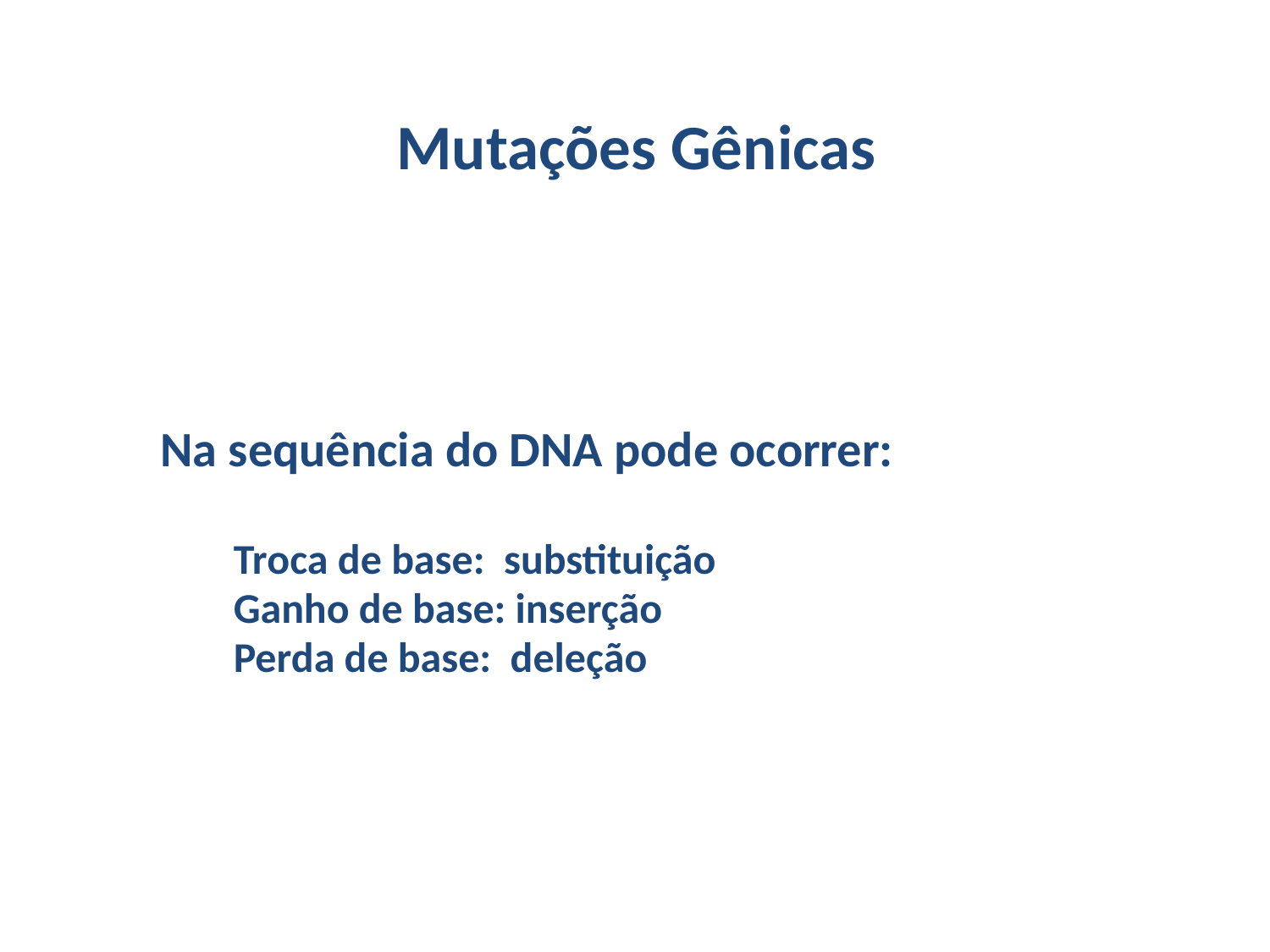

# Mutações Gênicas

  Na sequência do DNA pode ocorrer:

          Troca de base:  substituição
          Ganho de base: inserção
          Perda de base:  deleção